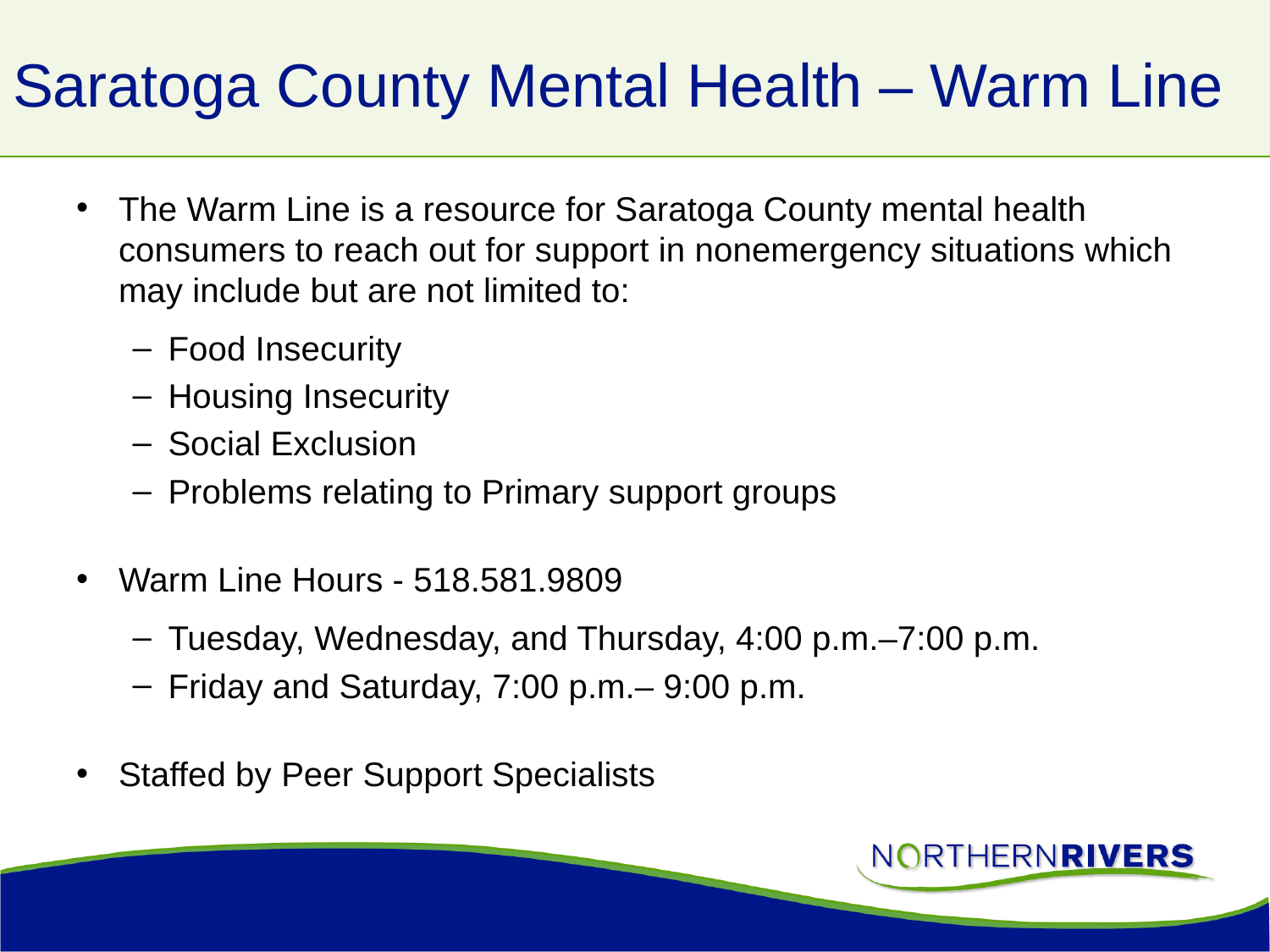

# Saratoga County Mental Health – Warm Line
The Warm Line is a resource for Saratoga County mental health consumers to reach out for support in nonemergency situations which may include but are not limited to:
Food Insecurity
Housing Insecurity
Social Exclusion
Problems relating to Primary support groups

Warm Line Hours - 518.581.9809
Tuesday, Wednesday, and Thursday, 4:00 p.m.–7:00 p.m.
Friday and Saturday, 7:00 p.m.– 9:00 p.m.

Staffed by Peer Support Specialists